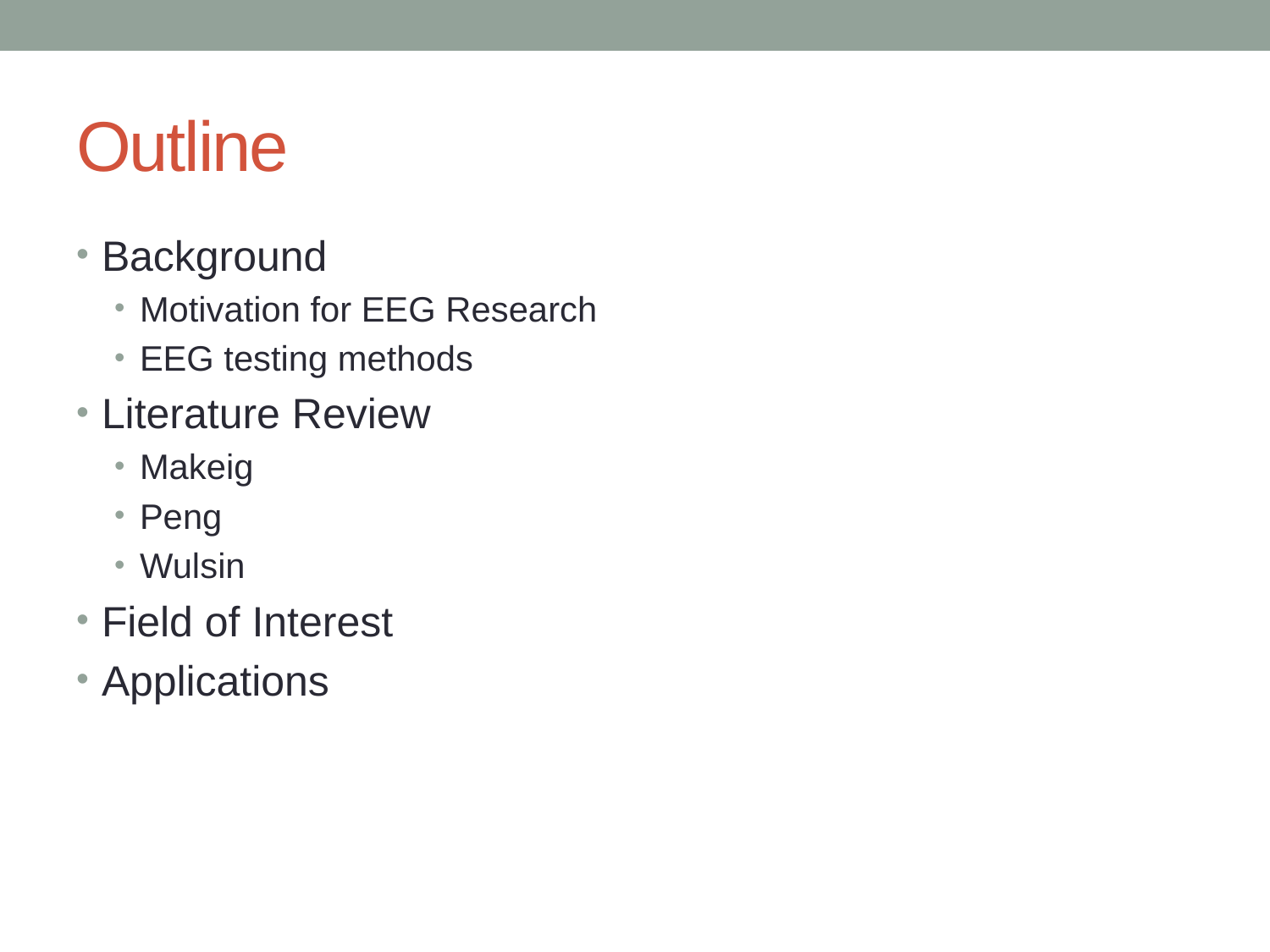

# Outline
Background
Motivation for EEG Research
EEG testing methods
Literature Review
Makeig
Peng
Wulsin
Field of Interest
Applications